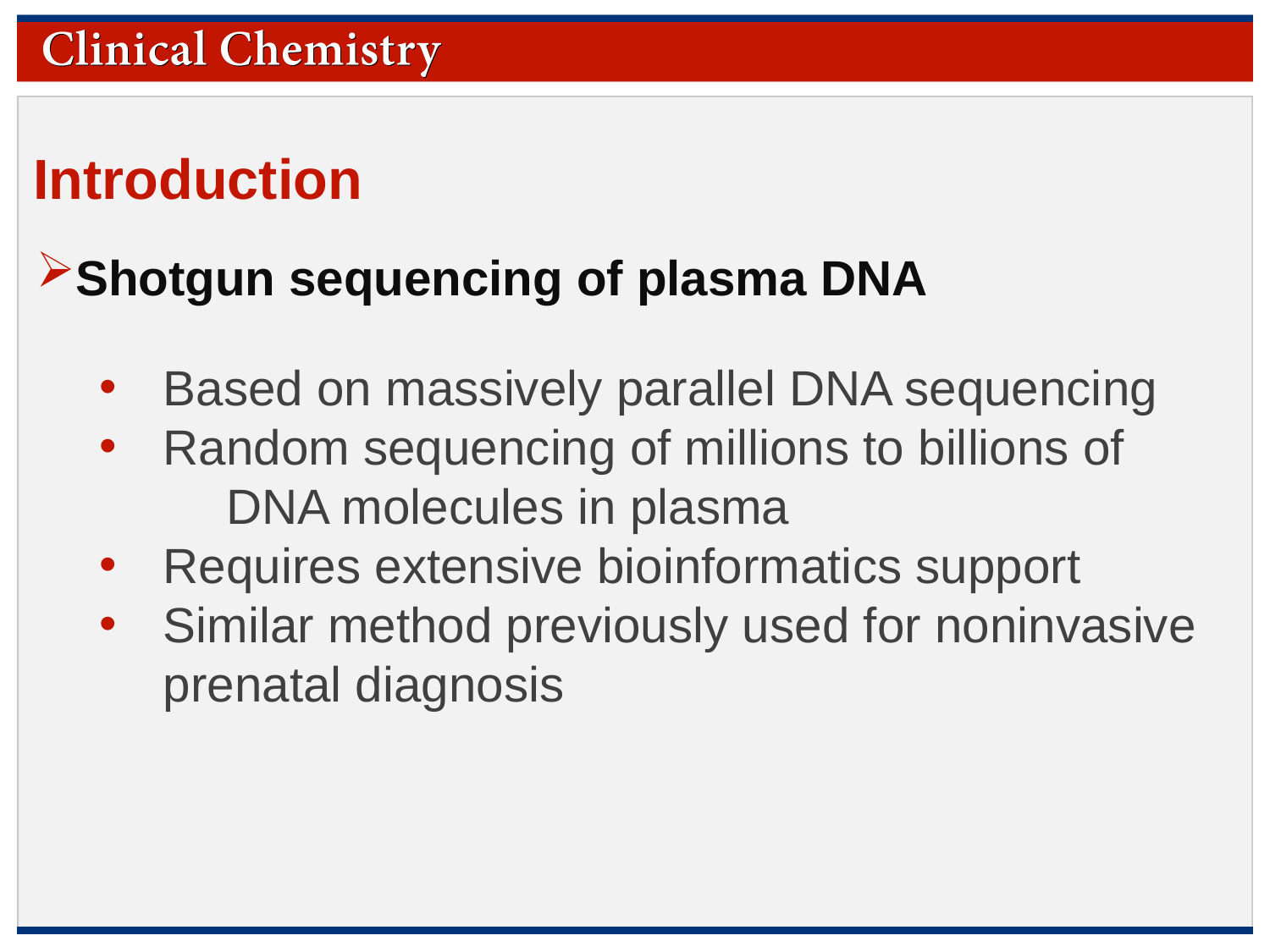

Introduction
Shotgun sequencing of plasma DNA

Based on massively parallel DNA sequencing
Random sequencing of millions to billions of
	DNA molecules in plasma
Requires extensive bioinformatics support
Similar method previously used for noninvasive prenatal diagnosis